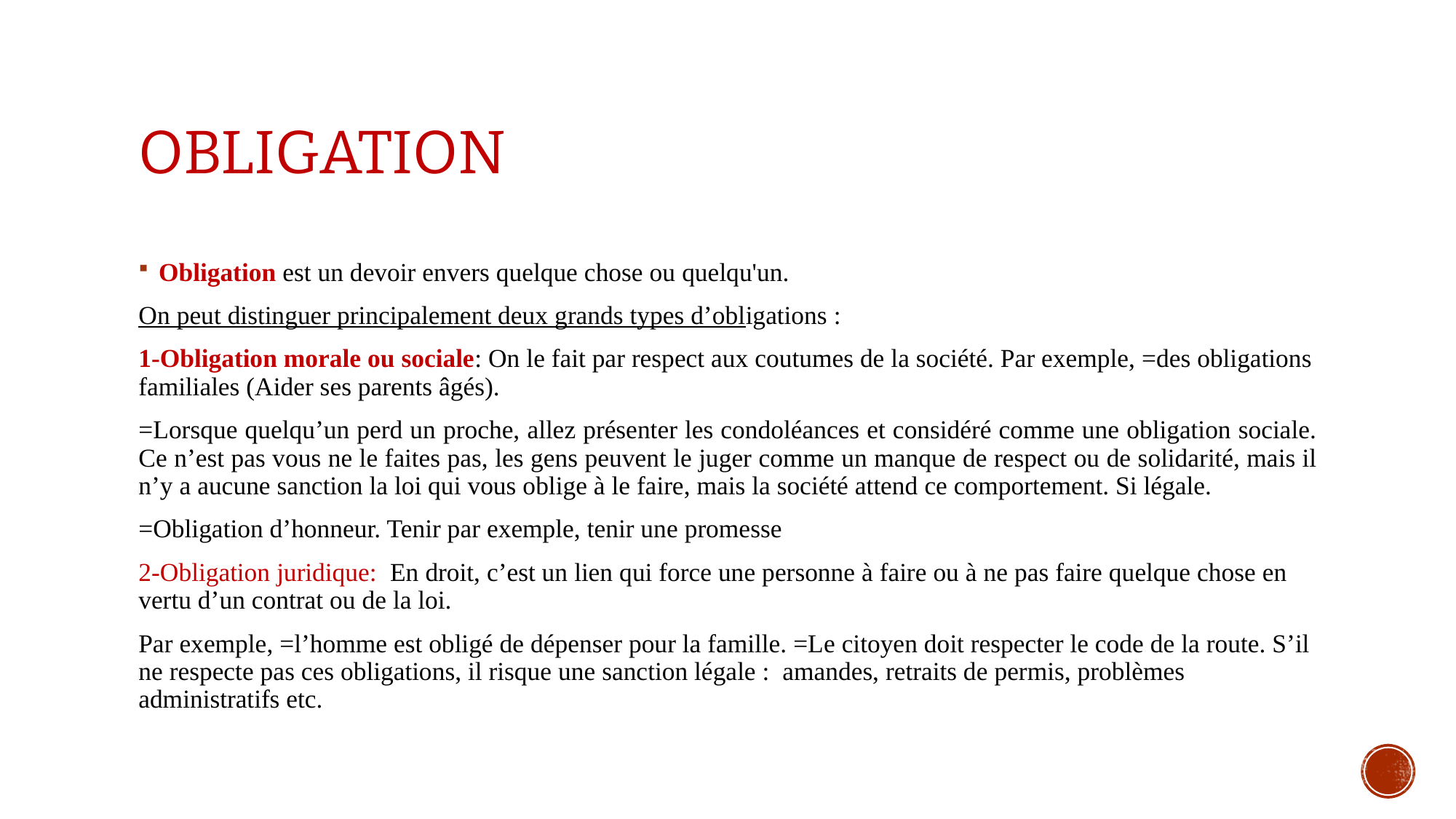

# Obligation
Obligation est un devoir envers quelque chose ou quelqu'un.
On peut distinguer principalement deux grands types d’obligations :
1-Obligation morale ou sociale: On le fait par respect aux coutumes de la société. Par exemple, =des obligations familiales (Aider ses parents âgés).
=Lorsque quelqu’un perd un proche, allez présenter les condoléances et considéré comme une obligation sociale. Ce n’est pas vous ne le faites pas, les gens peuvent le juger comme un manque de respect ou de solidarité, mais il n’y a aucune sanction la loi qui vous oblige à le faire, mais la société attend ce comportement. Si légale.
=Obligation d’honneur. Tenir par exemple, tenir une promesse
2-Obligation juridique:  En droit, c’est un lien qui force une personne à faire ou à ne pas faire quelque chose en vertu d’un contrat ou de la loi.
Par exemple, =l’homme est obligé de dépenser pour la famille. =Le citoyen doit respecter le code de la route. S’il ne respecte pas ces obligations, il risque une sanction légale :  amandes, retraits de permis, problèmes administratifs etc.